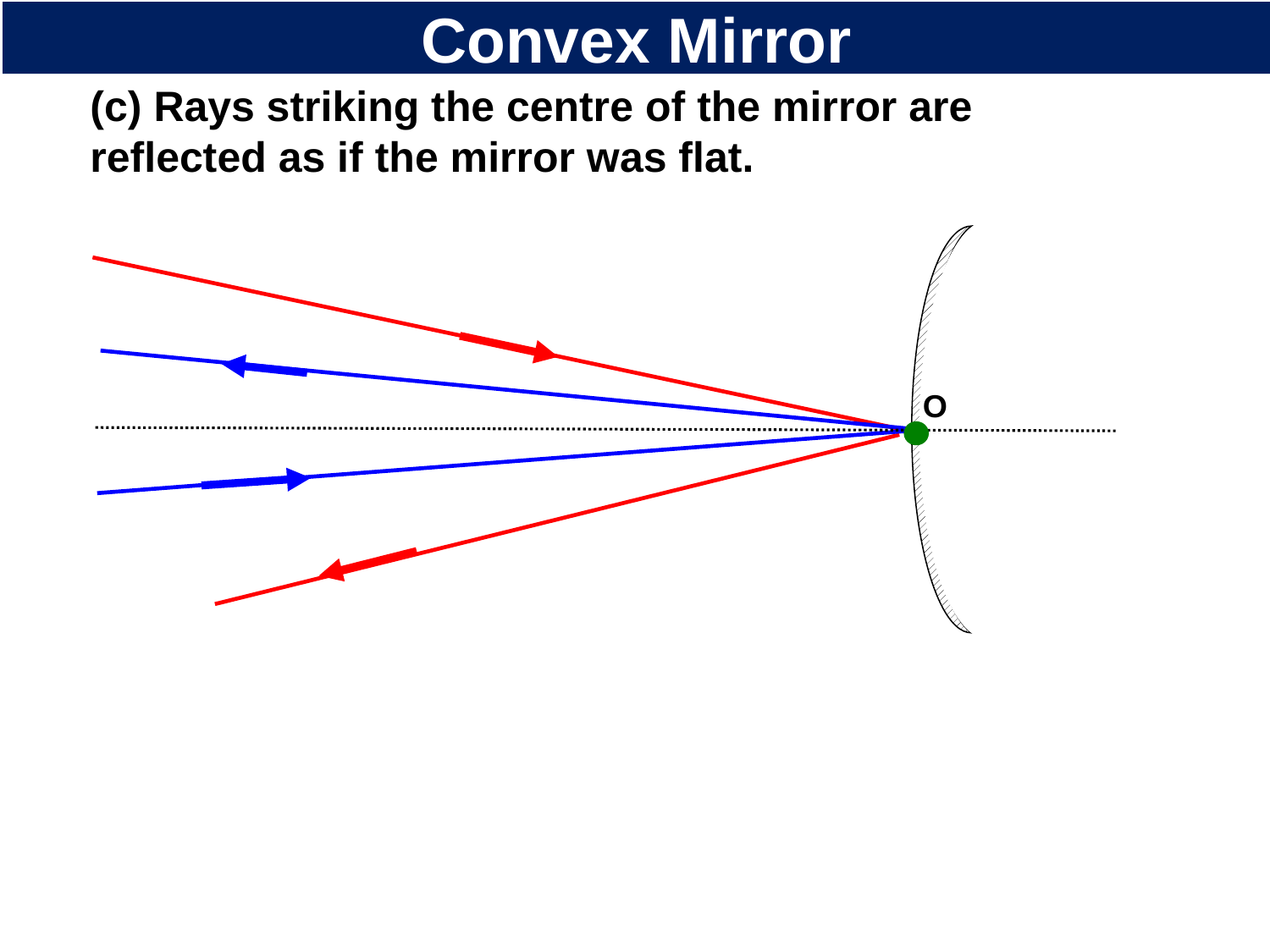

# Convex Mirror
(c) Rays striking the centre of the mirror are reflected as if the mirror was flat.

O